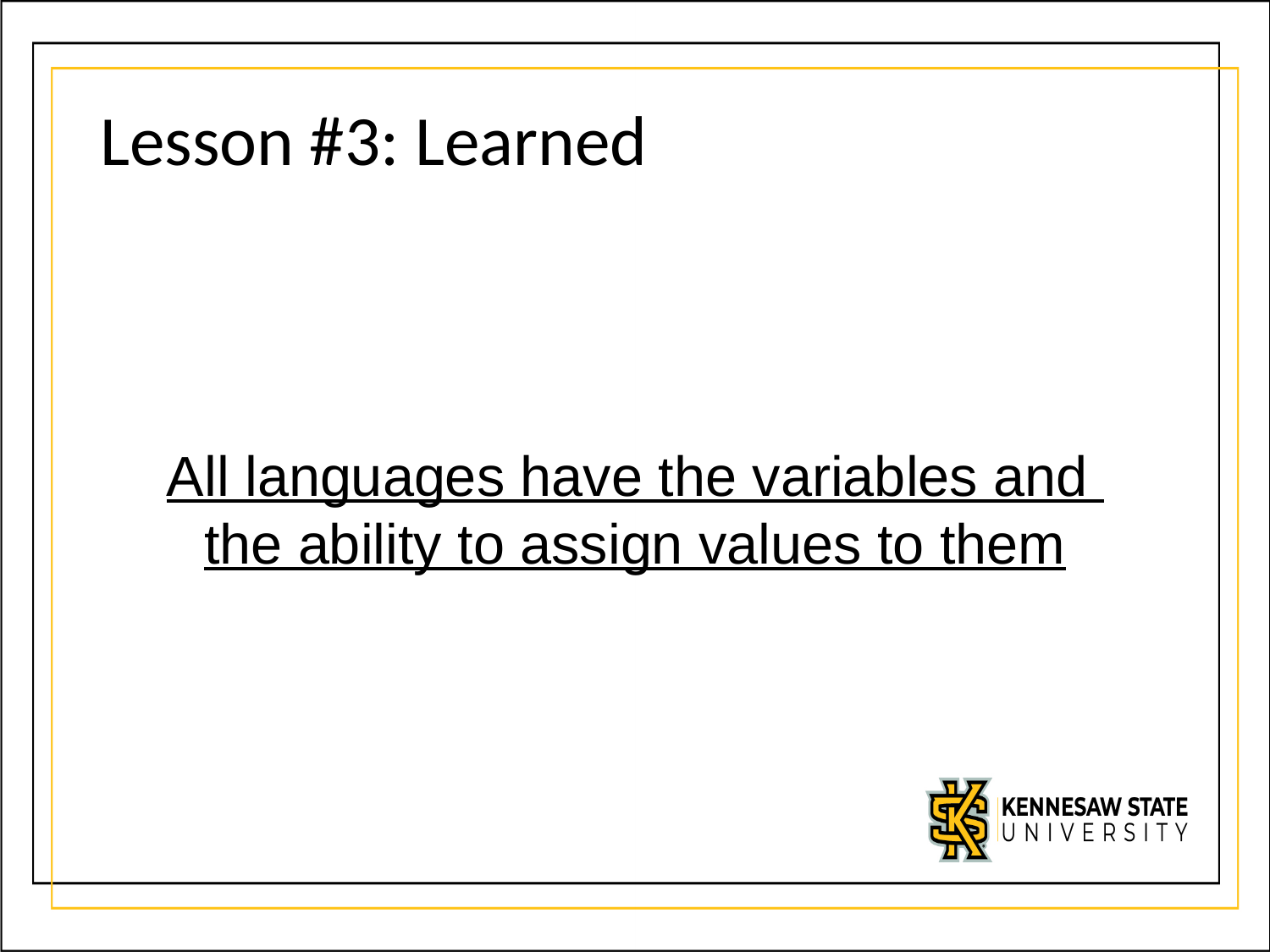

# Lesson #3: Learned
All languages have the variables and
the ability to assign values to them